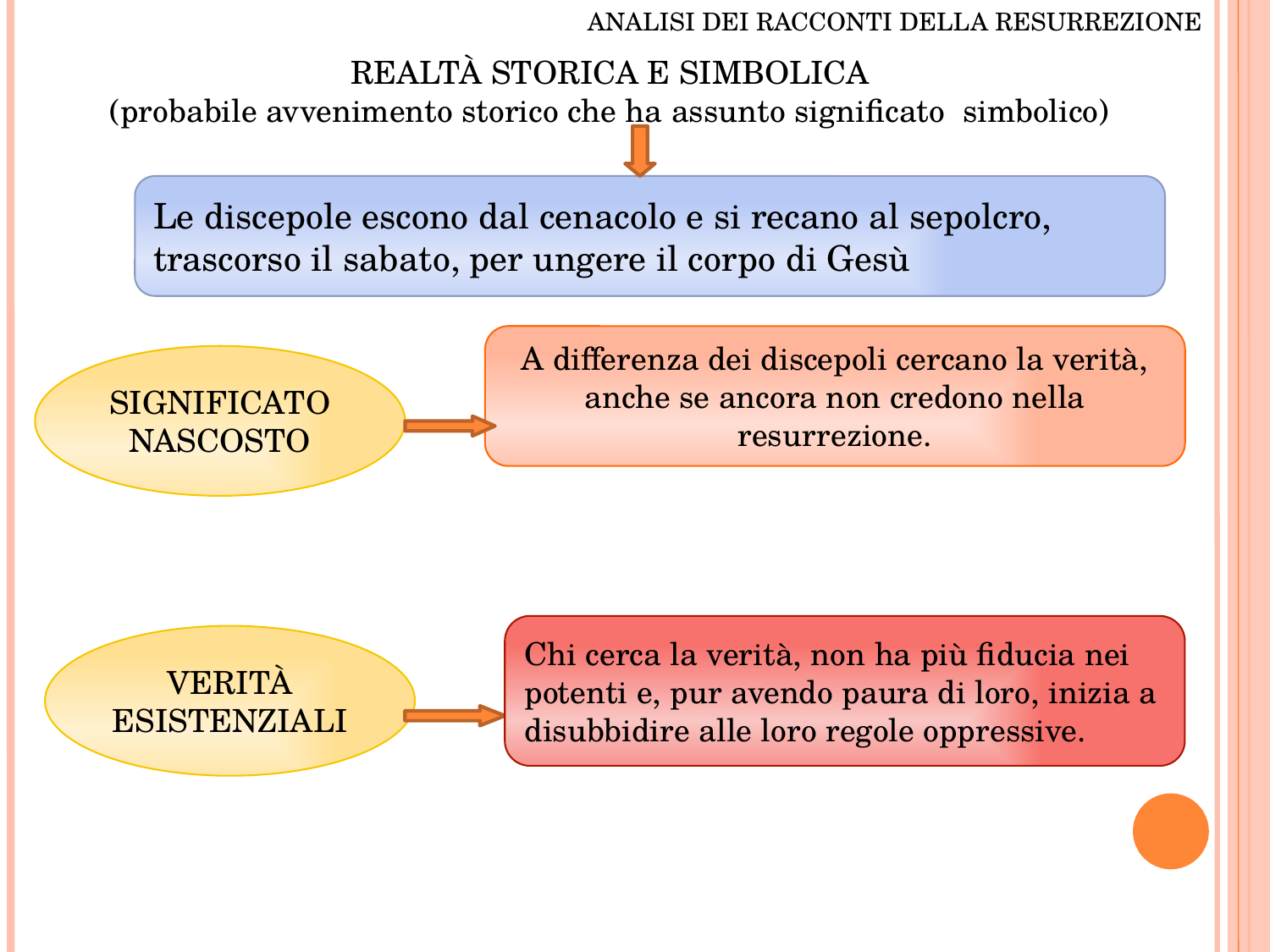

ANALISI DEI RACCONTI DELLA RESURREZIONE
REALTÀ STORICA E SIMBOLICA
(probabile avvenimento storico che ha assunto significato  simbolico)

Le discepole escono dal cenacolo e si recano al sepolcro, trascorso il sabato, per ungere il corpo di Gesù

A differenza dei discepoli cercano la verità, anche se ancora non credono nella resurrezione.

SIGNIFICATO NASCOSTO

Chi cerca la verità, non ha più fiducia nei potenti e, pur avendo paura di loro, inizia a disubbidire alle loro regole oppressive.
VERITÀ ESISTENZIALI